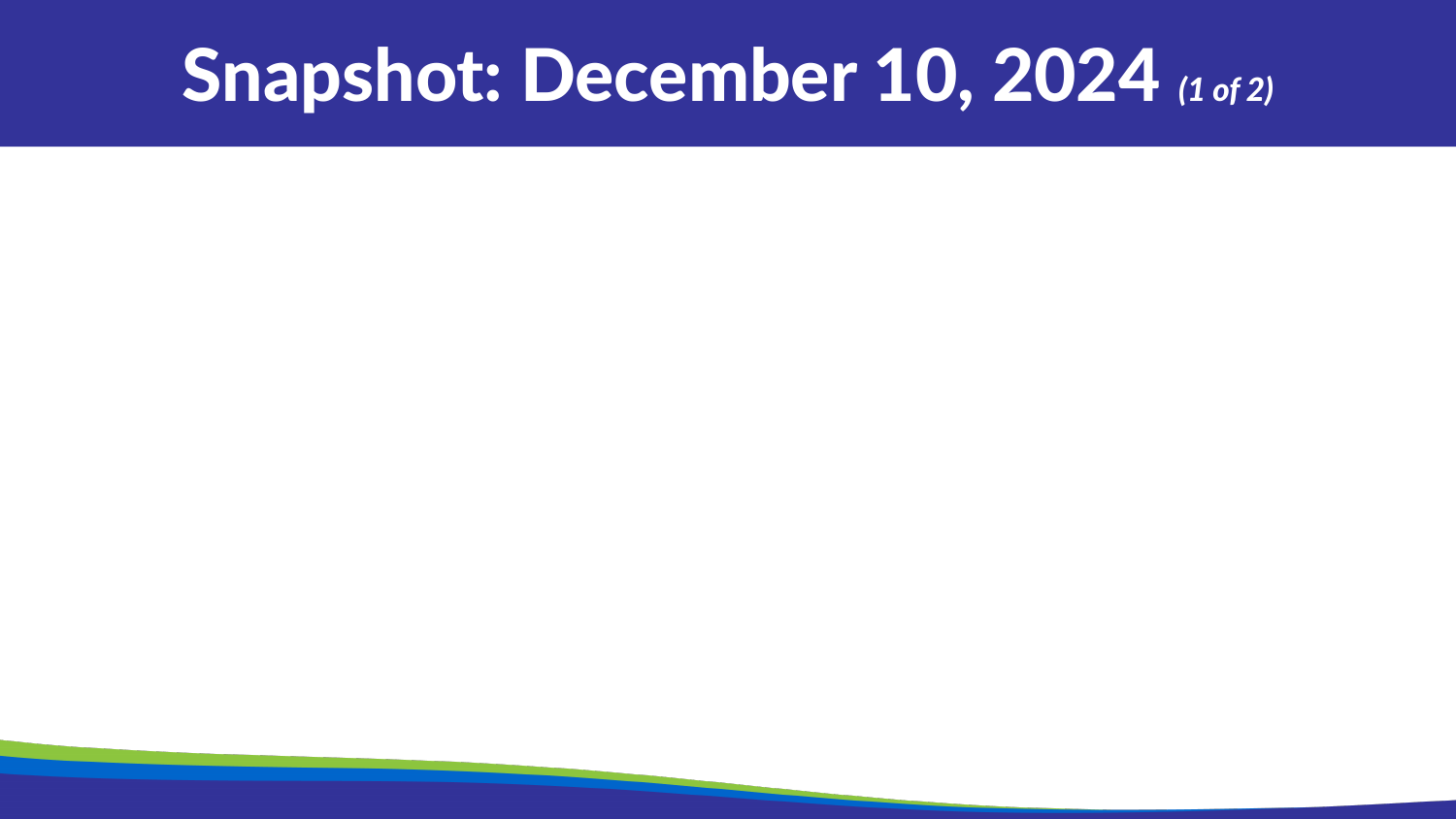

Snapshot: December 10, 2024 (1 of 2)
The Snapshot begins at the start of the business day on December 10, 2024.
All Career Education and Coursework data should be accurate in WISEdash for District before December 10, 2024. If you see it in WISEdash the day before the Snapshot, you know that the data has been sent.